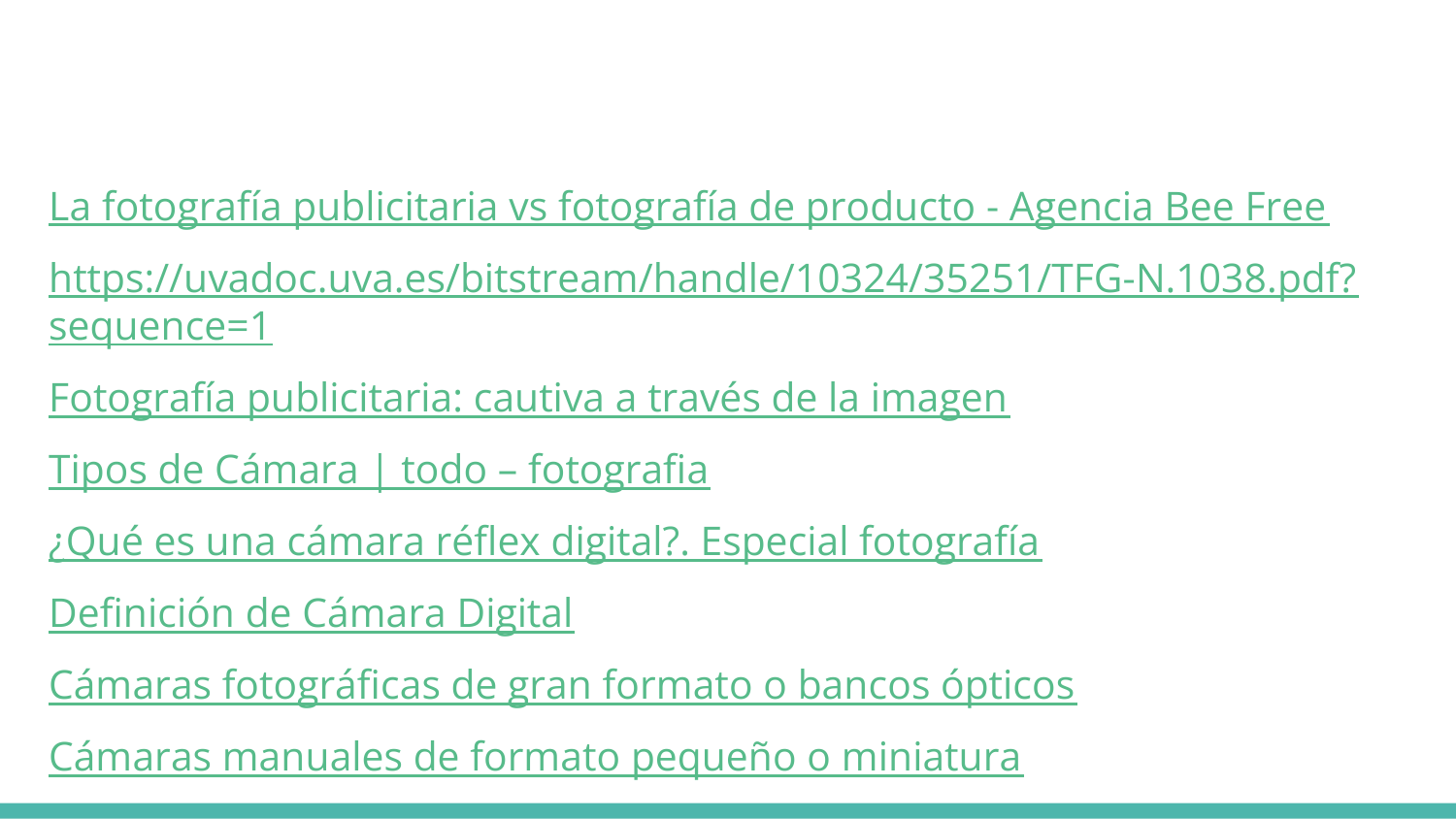

La fotografía publicitaria vs fotografía de producto - Agencia Bee Free
https://uvadoc.uva.es/bitstream/handle/10324/35251/TFG-N.1038.pdf?sequence=1
Fotografía publicitaria: cautiva a través de la imagen
Tipos de Cámara | todo – fotografia
¿Qué es una cámara réflex digital?. Especial fotografía
Definición de Cámara Digital
Cámaras fotográficas de gran formato o bancos ópticos
Cámaras manuales de formato pequeño o miniatura